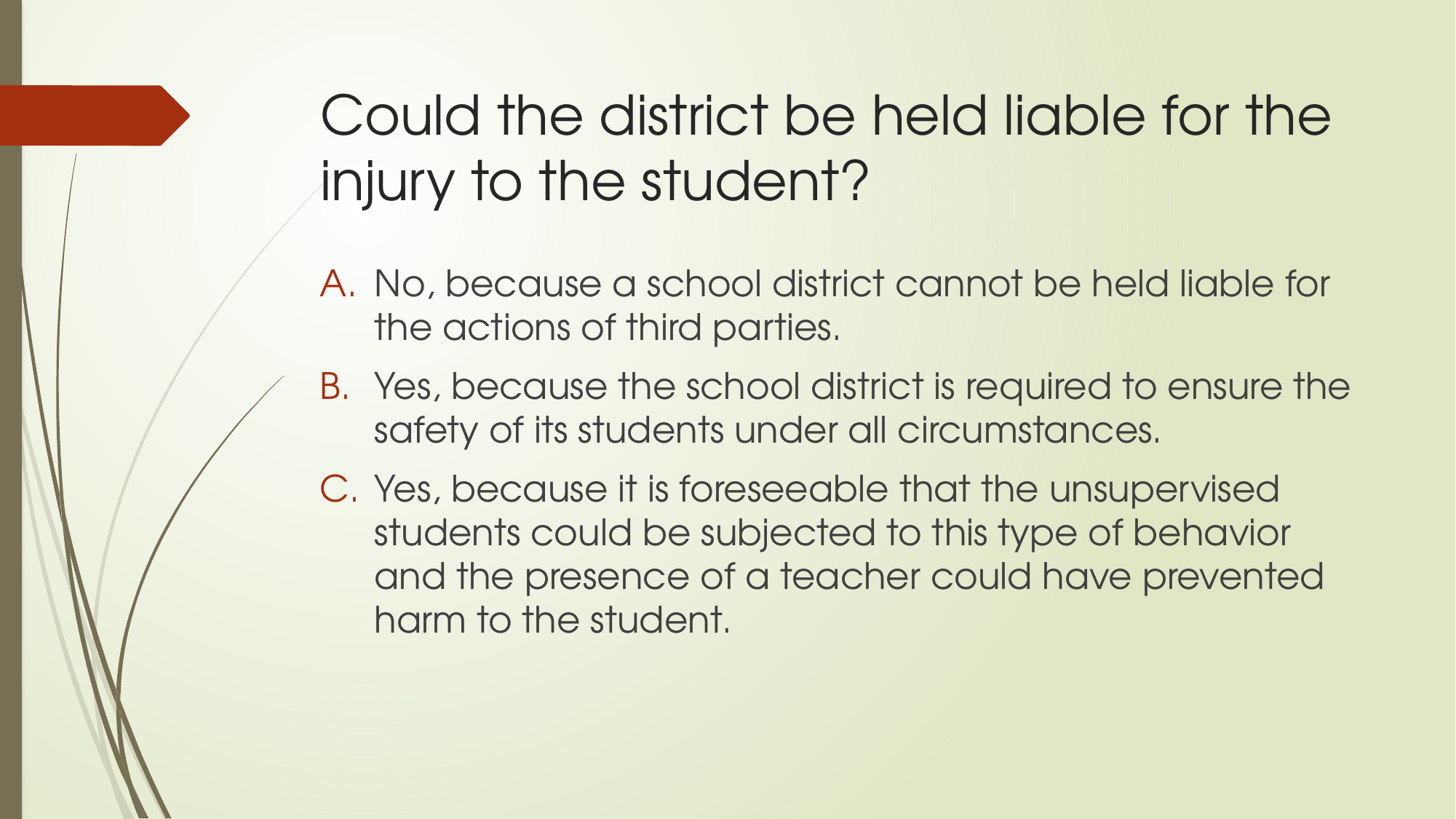

# Could the district be held liable for the injury to the student?
No, because a school district cannot be held liable for the actions of third parties.
Yes, because the school district is required to ensure the safety of its students under all circumstances.
Yes, because it is foreseeable that the unsupervised students could be subjected to this type of behavior and the presence of a teacher could have prevented harm to the student.